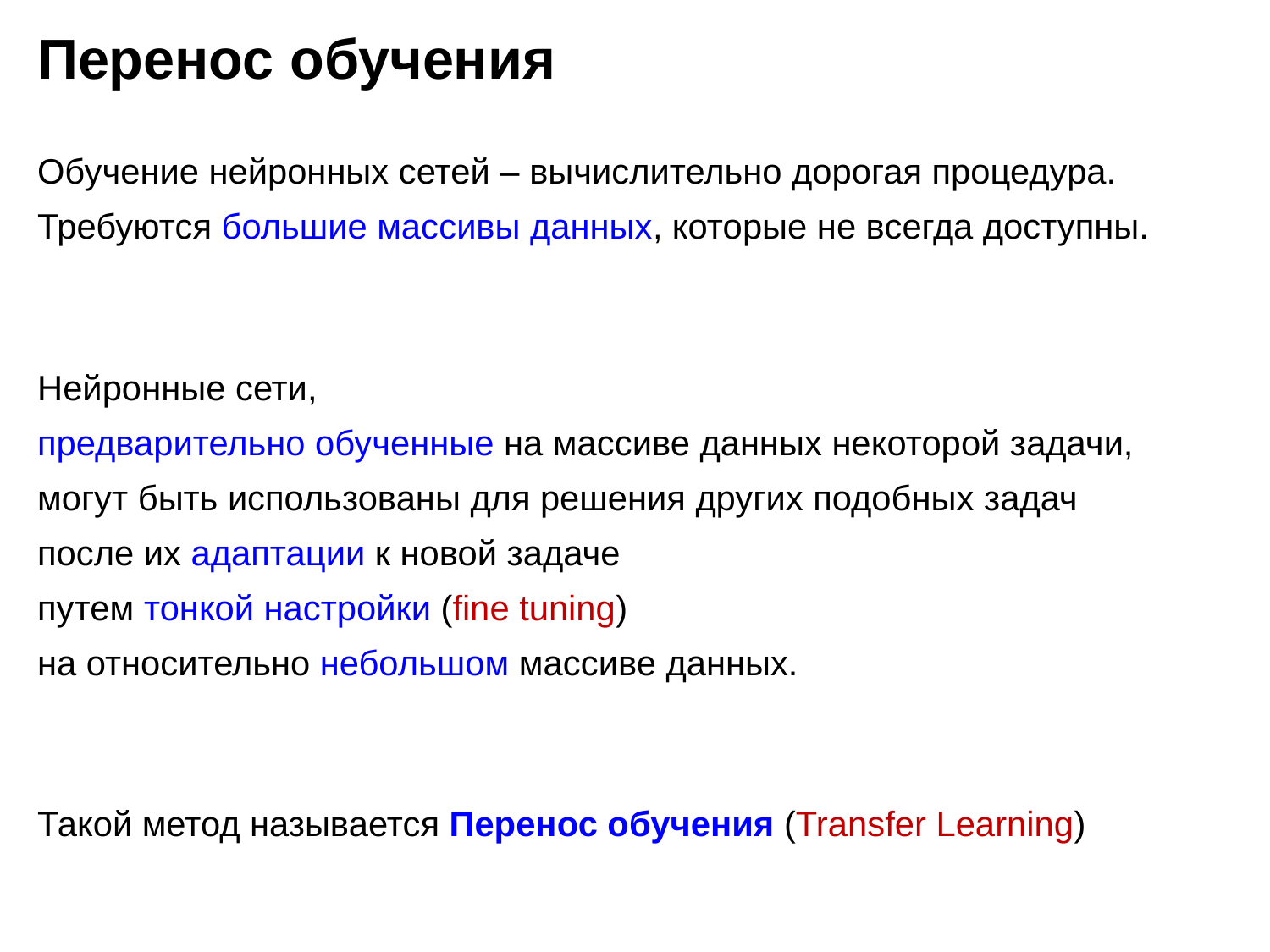

Перенос обучения
Обучение нейронных сетей – вычислительно дорогая процедура. Требуются большие массивы данных, которые не всегда доступны.

Нейронные сети,
предварительно обученные на массиве данных некоторой задачи,
могут быть использованы для решения других подобных задач
после их адаптации к новой задаче
путем тонкой настройки (fine tuning)
на относительно небольшом массиве данных.

Такой метод называется Перенос обучения (Transfer Learning)